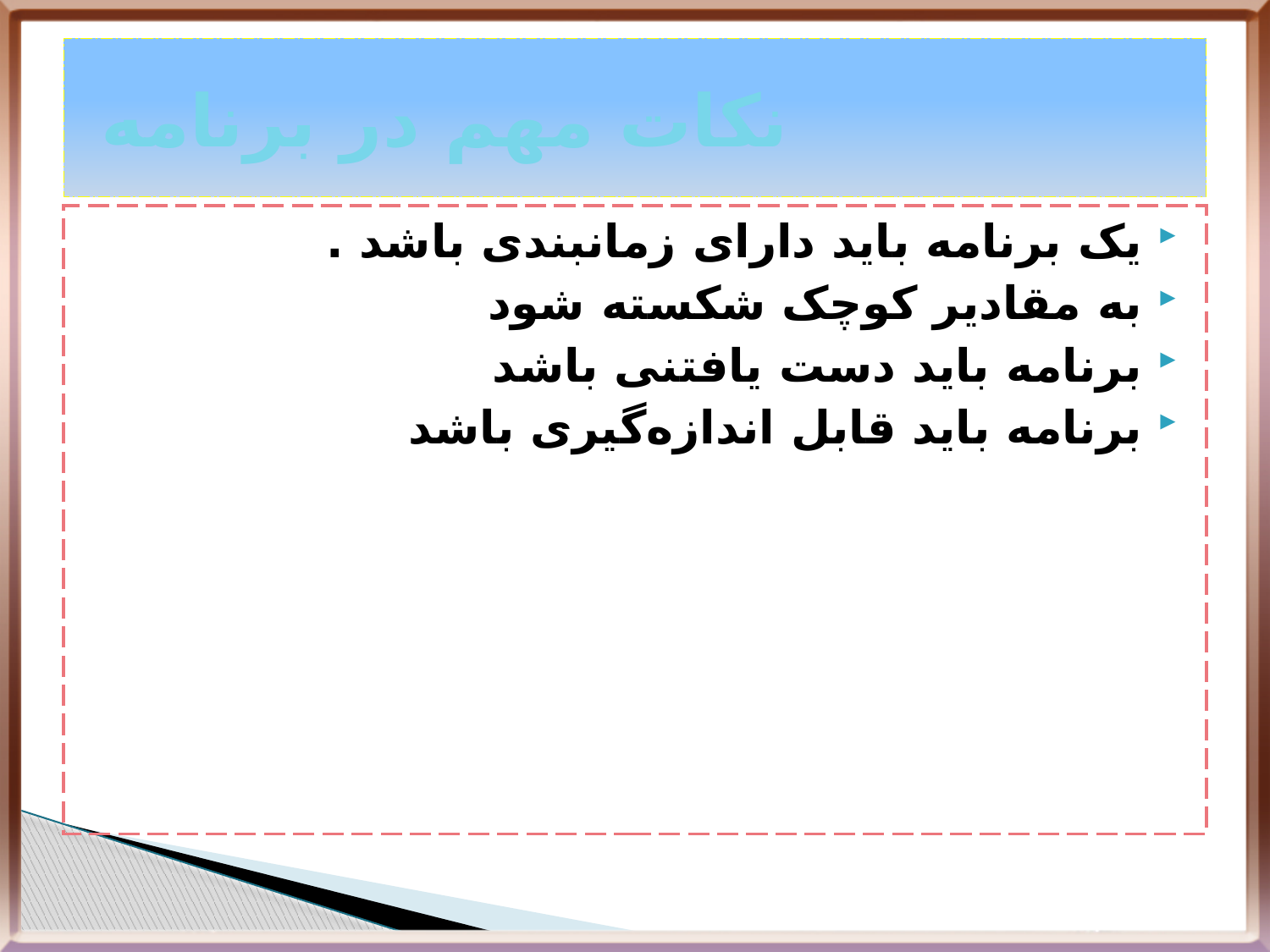

# نکات مهم در برنامه
یک برنامه باید دارای زمانبندی باشد .
به مقادیر کوچک شکسته شود
برنامه باید دست یافتنی باشد
برنامه باید قابل اندازه‌گیری باشد